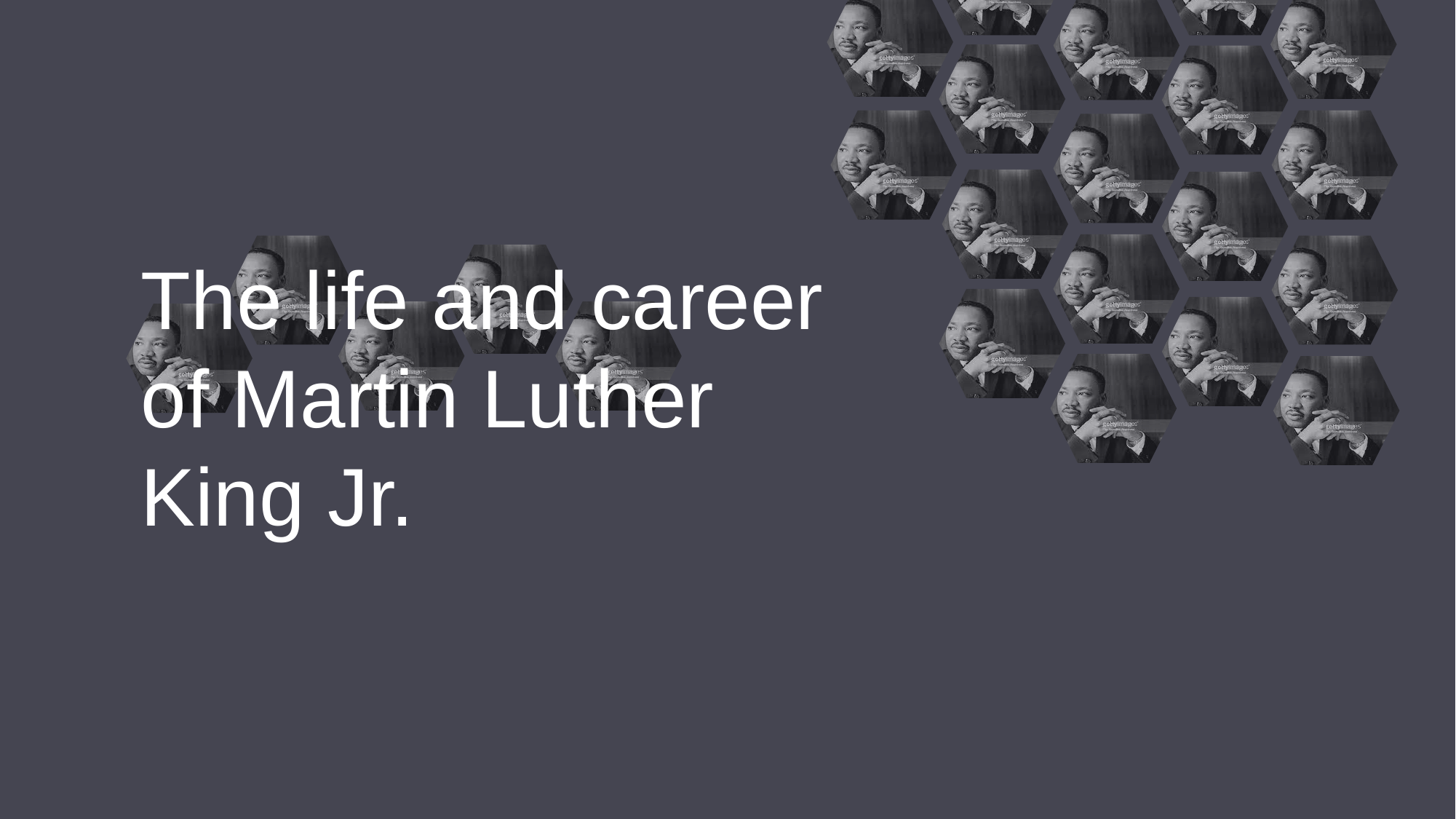

The life and career of Martin Luther King Jr.